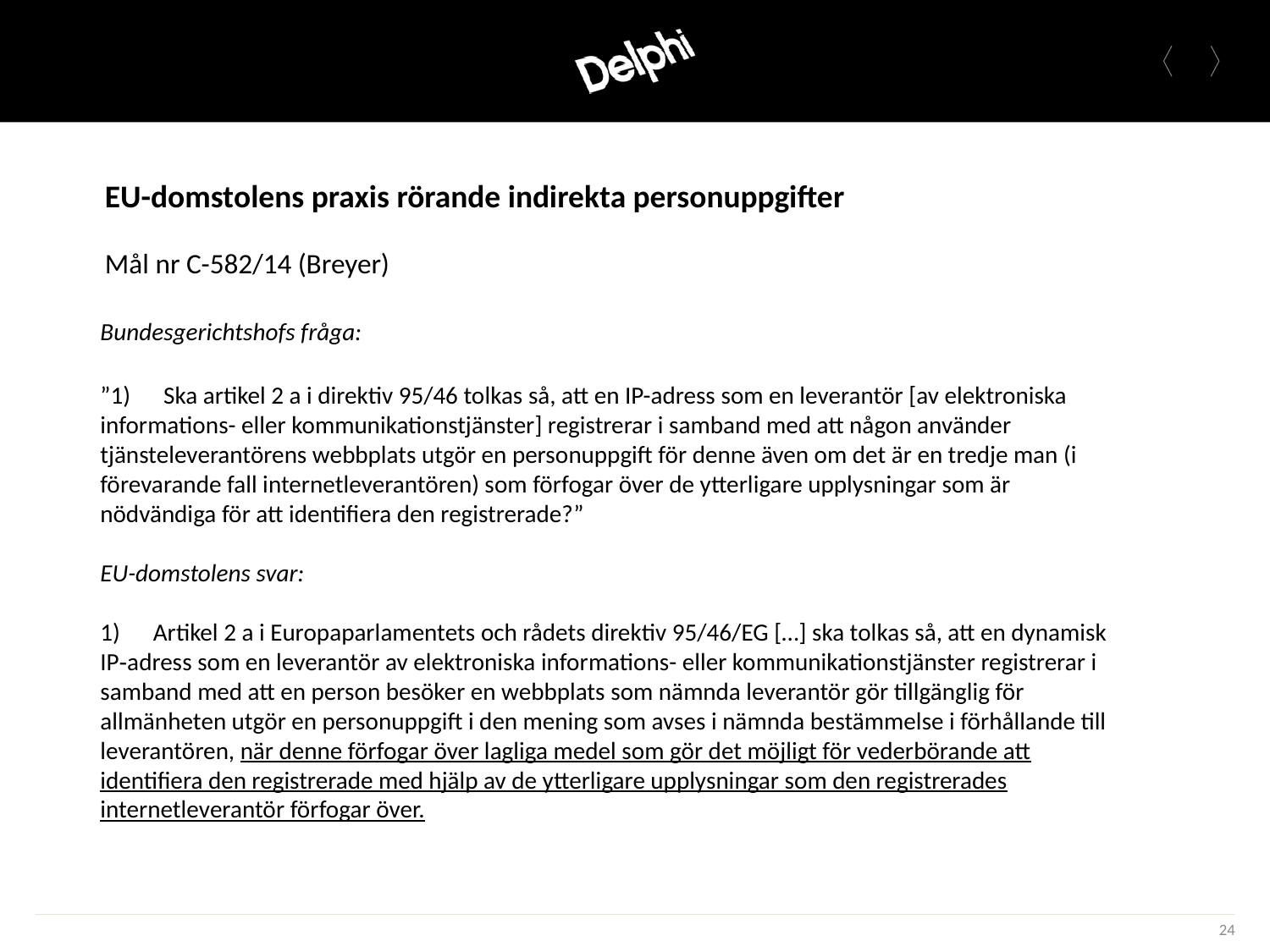

# EU-domstolens praxis rörande indirekta personuppgifter
Mål nr C-582/14 (Breyer)
Bundesgerichtshofs fråga:

”1)      Ska artikel 2 a i direktiv 95/46 tolkas så, att en IP-adress som en leverantör [av elektroniska informations- eller kommunikationstjänster] registrerar i samband med att någon använder tjänsteleverantörens webbplats utgör en personuppgift för denne även om det är en tredje man (i förevarande fall internetleverantören) som förfogar över de ytterligare upplysningar som är nödvändiga för att identifiera den registrerade?”

EU-domstolens svar:

1)      Artikel 2 a i Europaparlamentets och rådets direktiv 95/46/EG […] ska tolkas så, att en dynamisk IP‑adress som en leverantör av elektroniska informations- eller kommunikationstjänster registrerar i samband med att en person besöker en webbplats som nämnda leverantör gör tillgänglig för allmänheten utgör en personuppgift i den mening som avses i nämnda bestämmelse i förhållande till leverantören, när denne förfogar över lagliga medel som gör det möjligt för vederbörande att identifiera den registrerade med hjälp av de ytterligare upplysningar som den registrerades internetleverantör förfogar över.

24